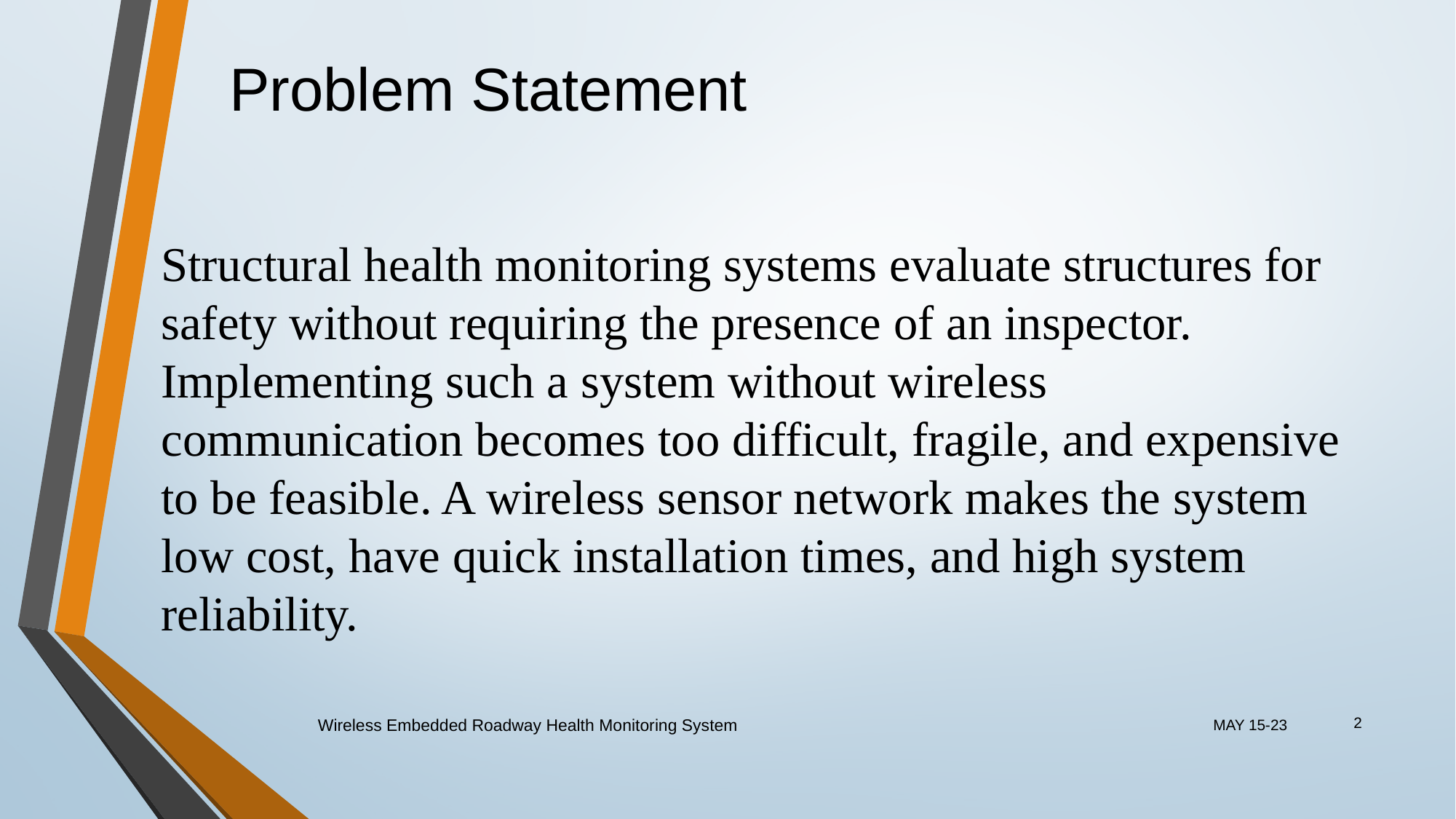

# Problem Statement
Structural health monitoring systems evaluate structures for safety without requiring the presence of an inspector.  Implementing such a system without wireless communication becomes too difficult, fragile, and expensive to be feasible. A wireless sensor network makes the system low cost, have quick installation times, and high system reliability.
2
Wireless Embedded Roadway Health Monitoring System
MAY 15-23